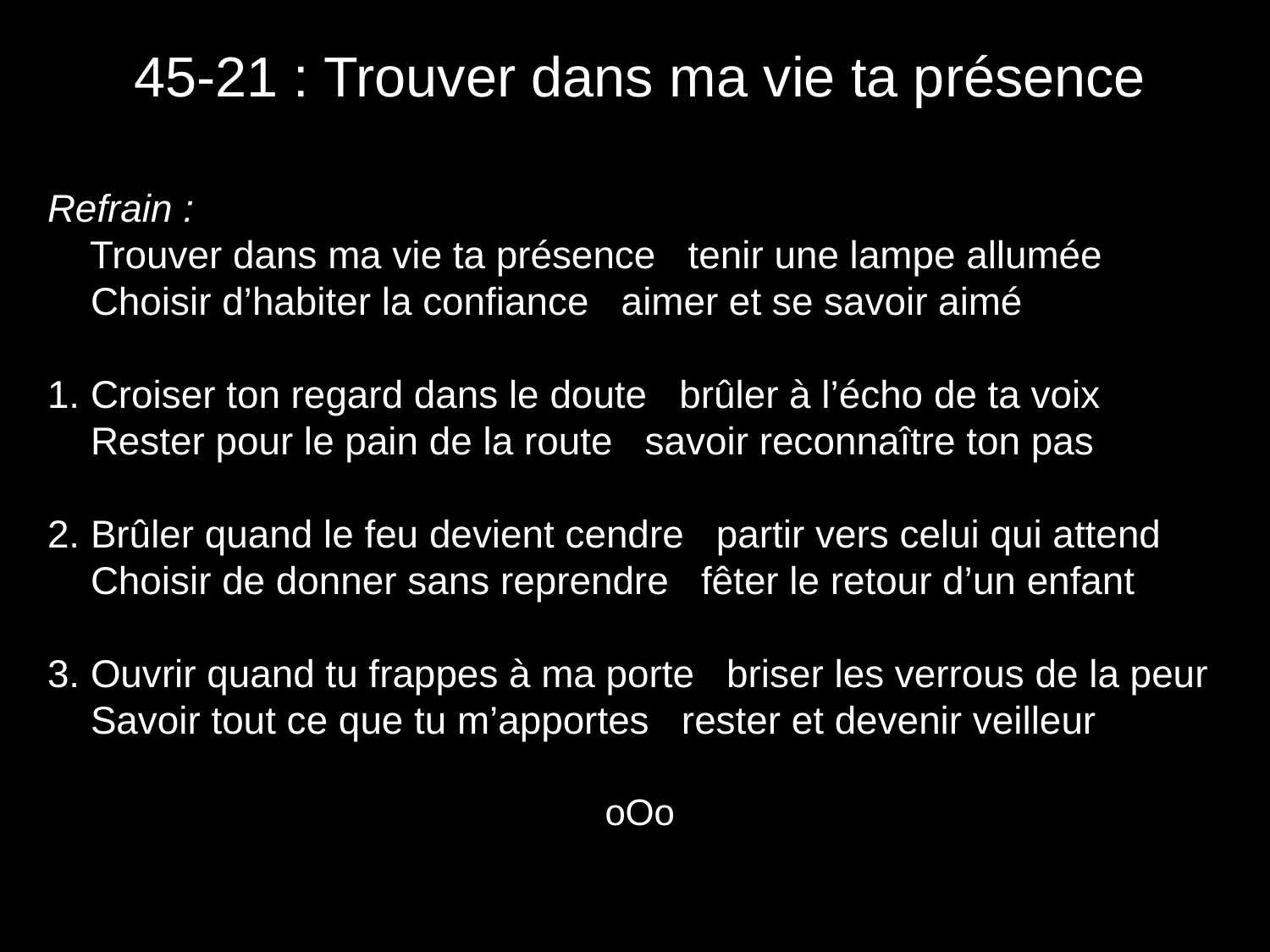

# 45-21 : Trouver dans ma vie ta présence
Refrain :
    Trouver dans ma vie ta présence   tenir une lampe allumée
    Choisir d’habiter la confiance   aimer et se savoir aimé
1. Croiser ton regard dans le doute   brûler à l’écho de ta voix
    Rester pour le pain de la route   savoir reconnaître ton pas
2. Brûler quand le feu devient cendre   partir vers celui qui attend
    Choisir de donner sans reprendre   fêter le retour d’un enfant
3. Ouvrir quand tu frappes à ma porte   briser les verrous de la peur
    Savoir tout ce que tu m’apportes   rester et devenir veilleur

oOo